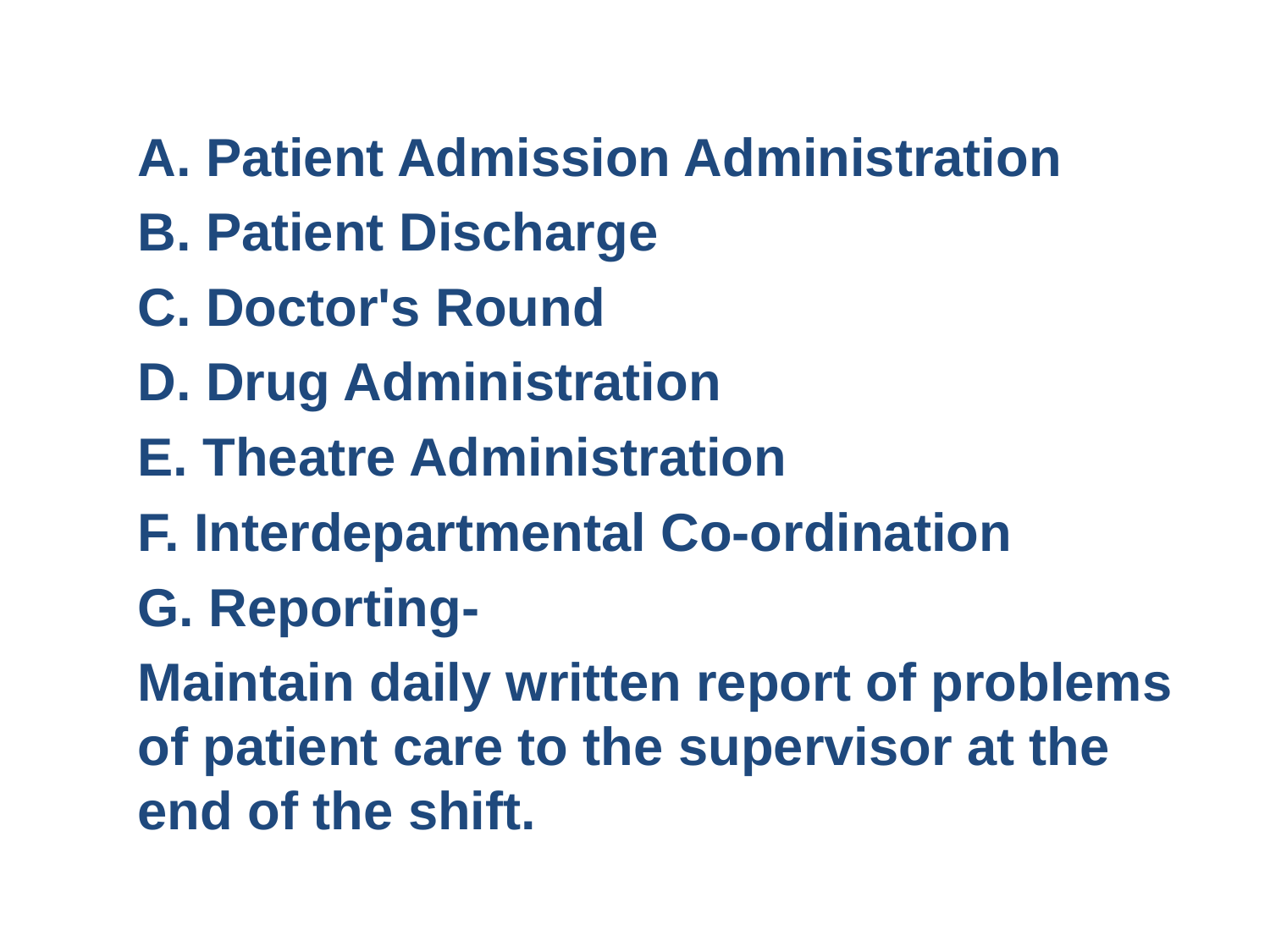

#
A. Patient Admission Administration
B. Patient Discharge
C. Doctor's Round
D. Drug Administration
E. Theatre Administration
F. Interdepartmental Co-ordination
G. Reporting-
Maintain daily written report of problems of patient care to the supervisor at the end of the shift.